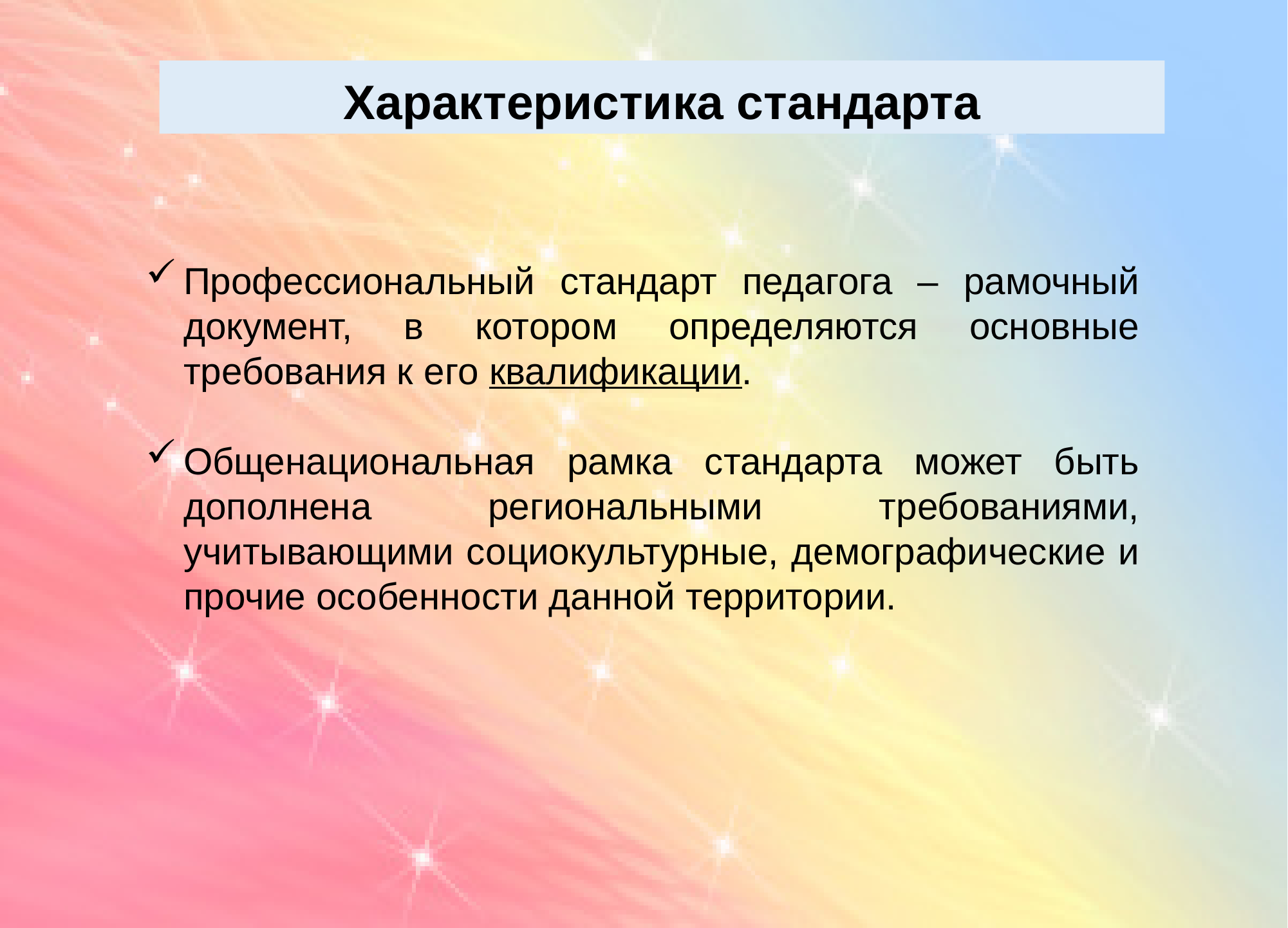

Характеристика стандарта

Профессиональный стандарт педагога – рамочный документ, в котором определяются основные требования к его квалификации.

Общенациональная рамка стандарта может быть дополнена региональными требованиями, учитывающими социокультурные, демографические и прочие особенности данной территории.